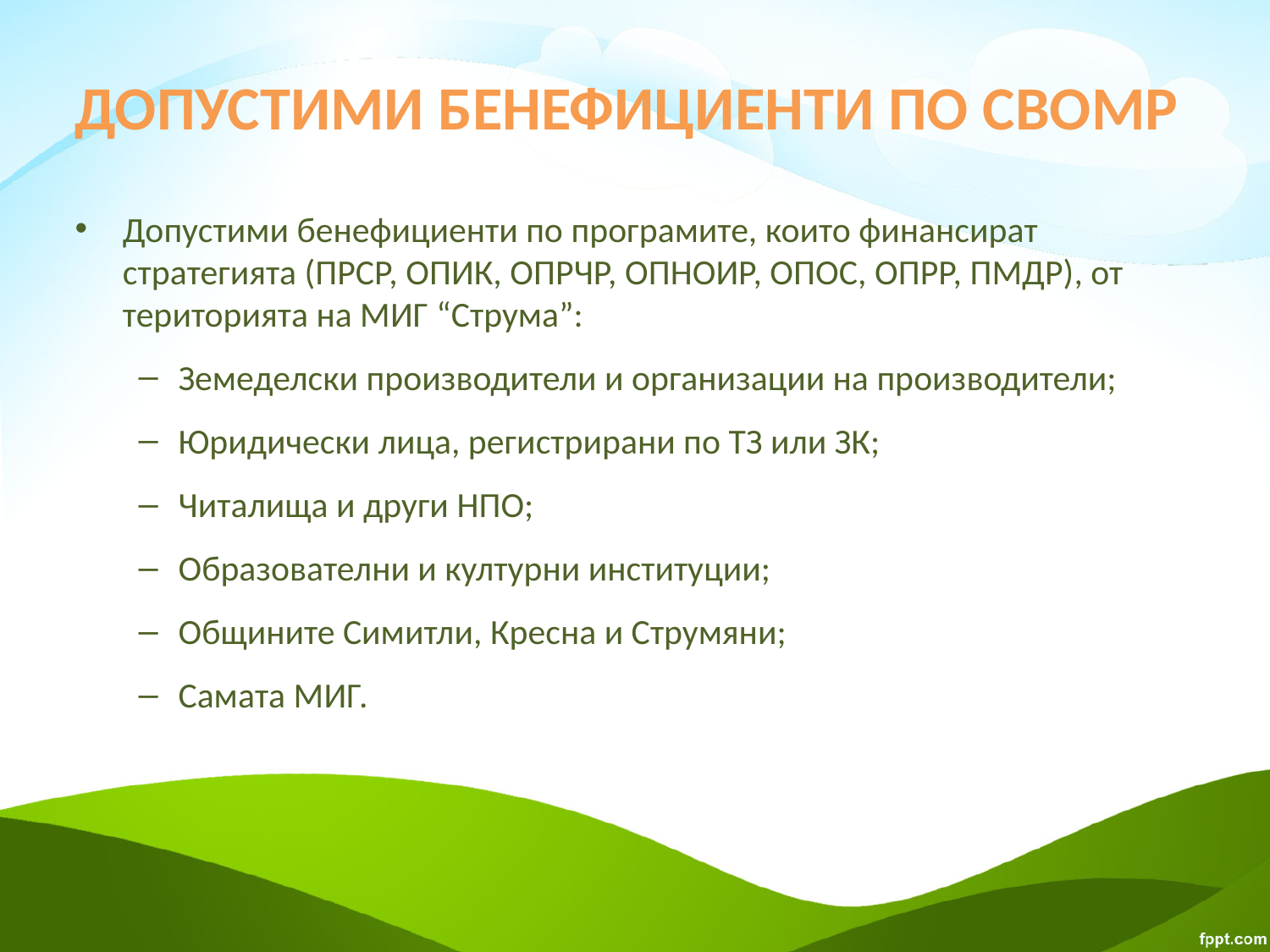

# ДОПУСТИМИ БЕНЕФИЦИЕНТИ ПО СВОМР
Допустими бенефициенти по програмите, които финансират стратегията (ПРСР, ОПИК, ОПРЧР, ОПНОИР, ОПОС, ОПРР, ПМДР), от територията на МИГ “Струма”:
Земеделски производители и организации на производители;
Юридически лица, регистрирани по ТЗ или ЗК;
Читалища и други НПО;
Образователни и културни институции;
Общините Симитли, Кресна и Струмяни;
Самата МИГ.